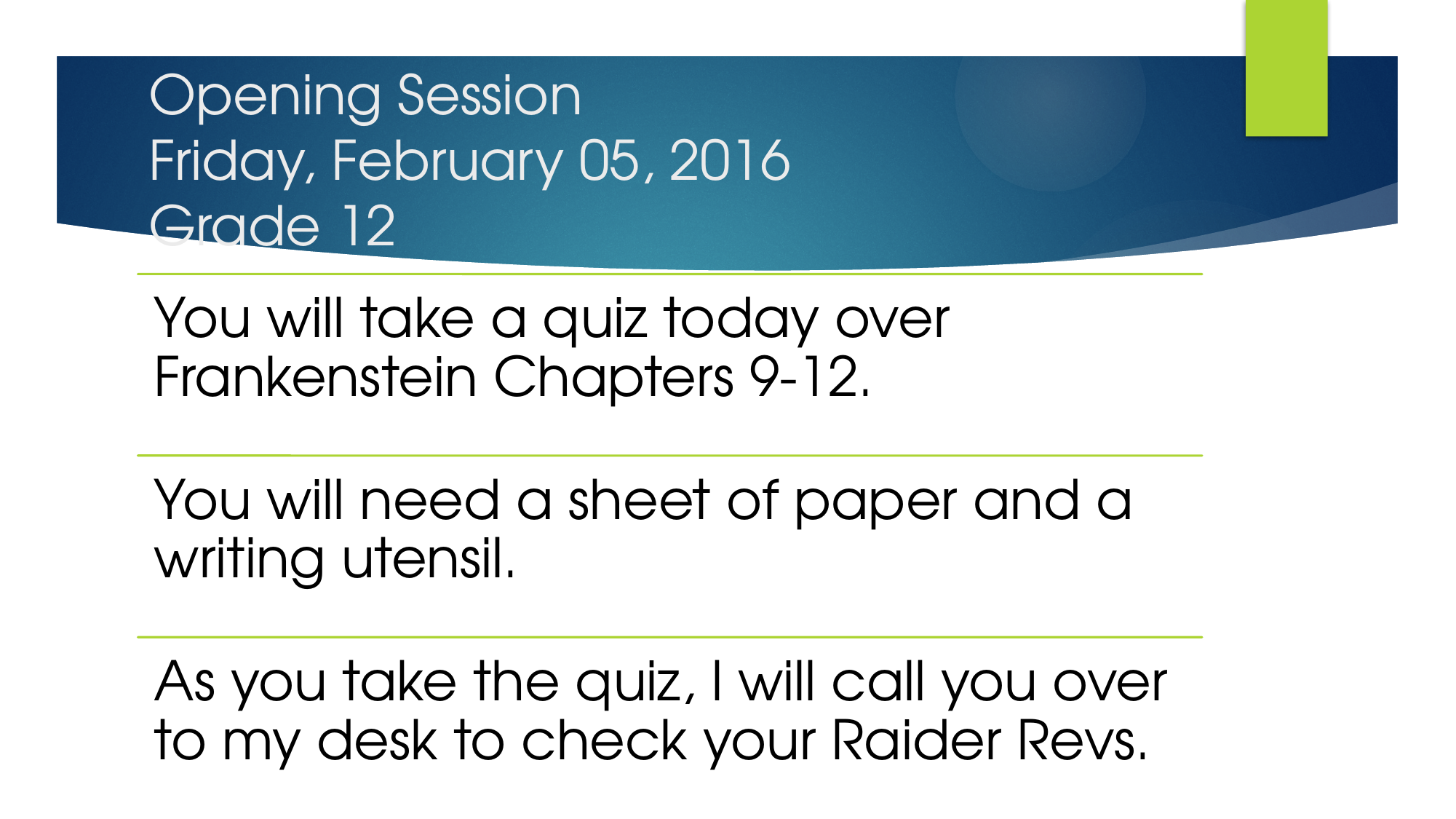

# Opening Session Friday, February 05, 2016 Grade 12
You will take a quiz today over Frankenstein Chapters 9-12.
You will need a sheet of paper and a writing utensil.
As you take the quiz, I will call you over to my desk to check your Raider Revs.